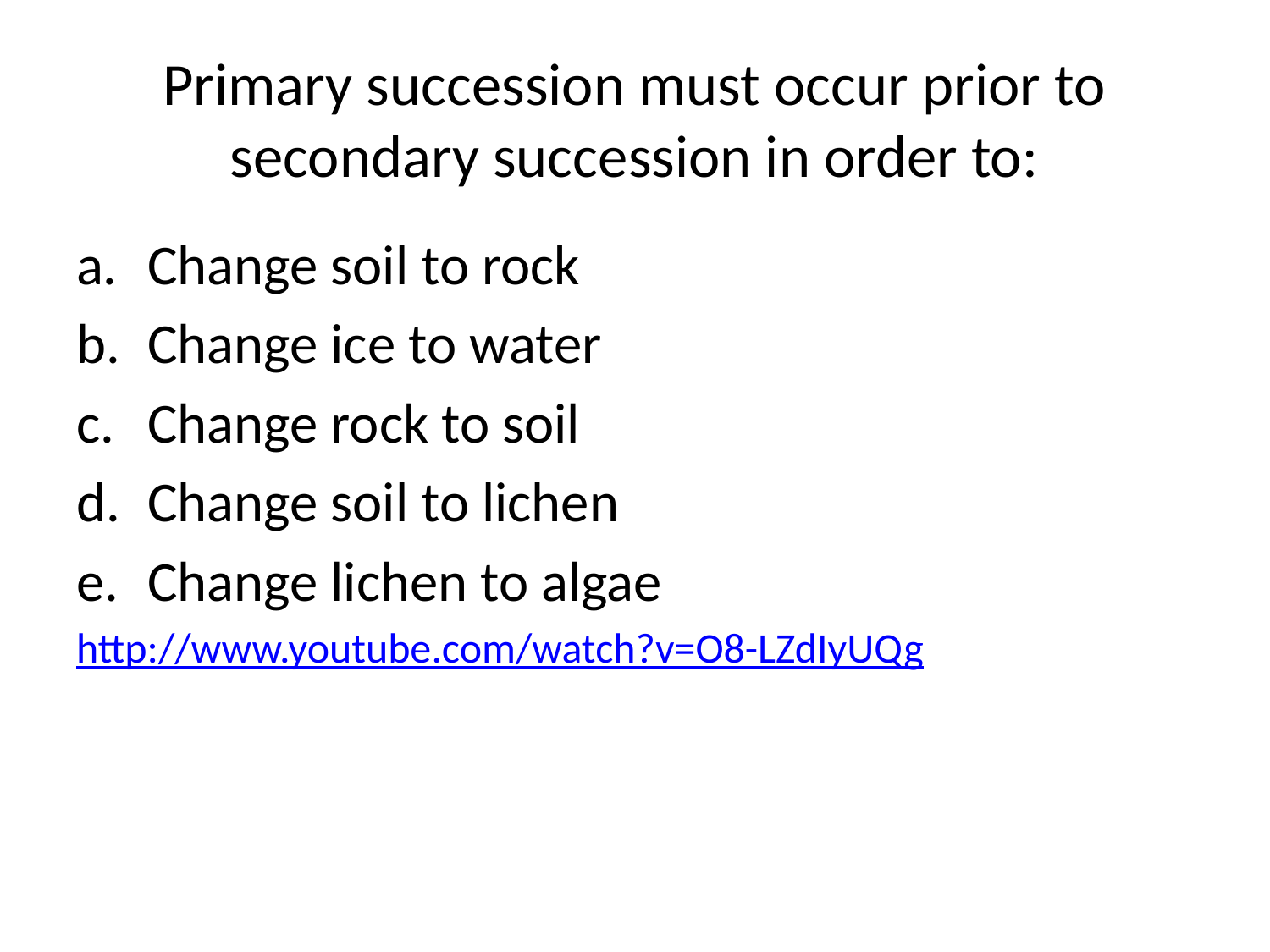

# Primary succession must occur prior to secondary succession in order to:
Change soil to rock
Change ice to water
Change rock to soil
Change soil to lichen
Change lichen to algae
http://www.youtube.com/watch?v=O8-LZdIyUQg